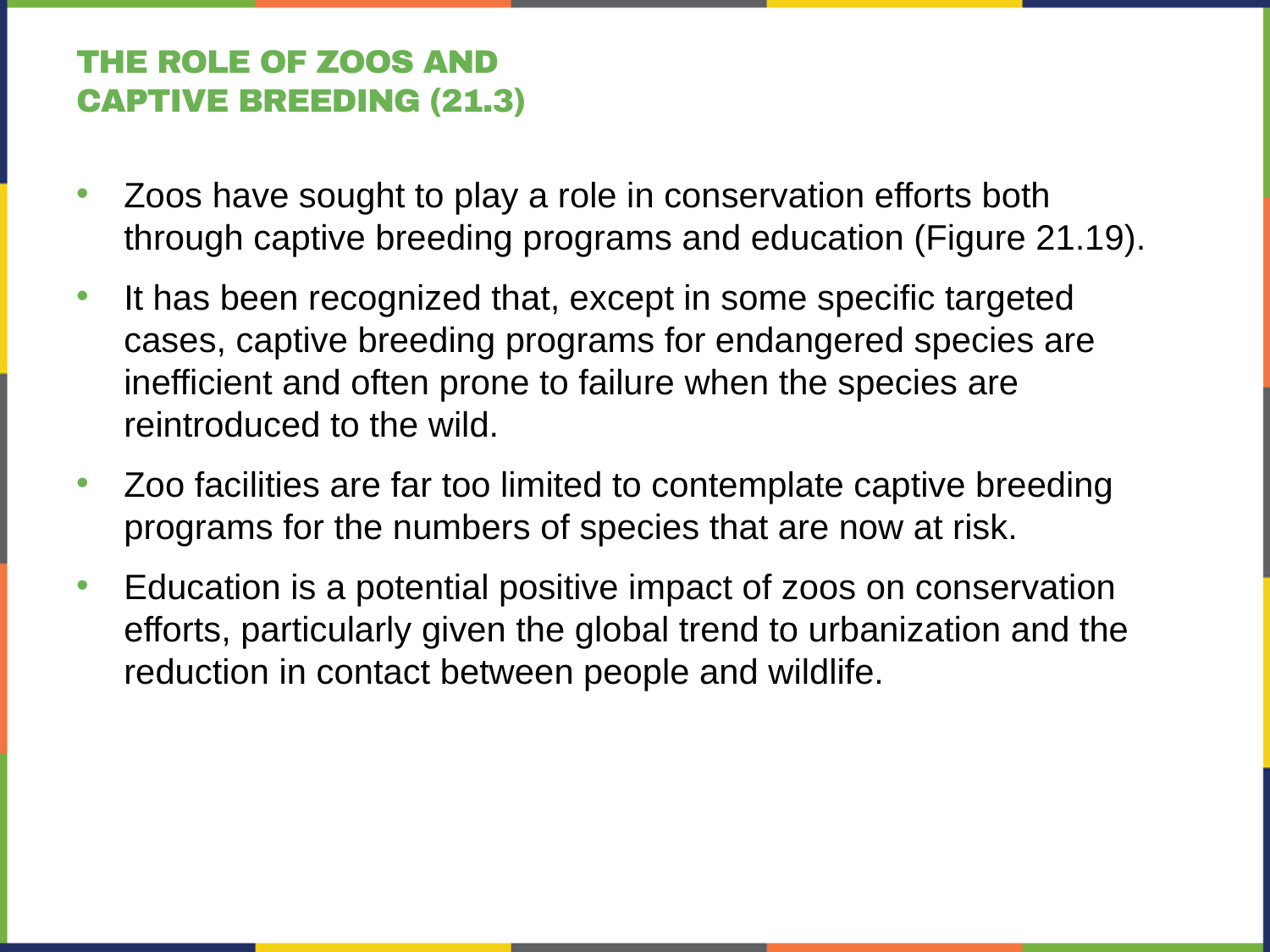

# The role of zoos and captive breeding (21.3)
Zoos have sought to play a role in conservation efforts both through captive breeding programs and education (Figure 21.19).
It has been recognized that, except in some specific targeted cases, captive breeding programs for endangered species are inefficient and often prone to failure when the species are reintroduced to the wild.
Zoo facilities are far too limited to contemplate captive breeding programs for the numbers of species that are now at risk.
Education is a potential positive impact of zoos on conservation efforts, particularly given the global trend to urbanization and the reduction in contact between people and wildlife.